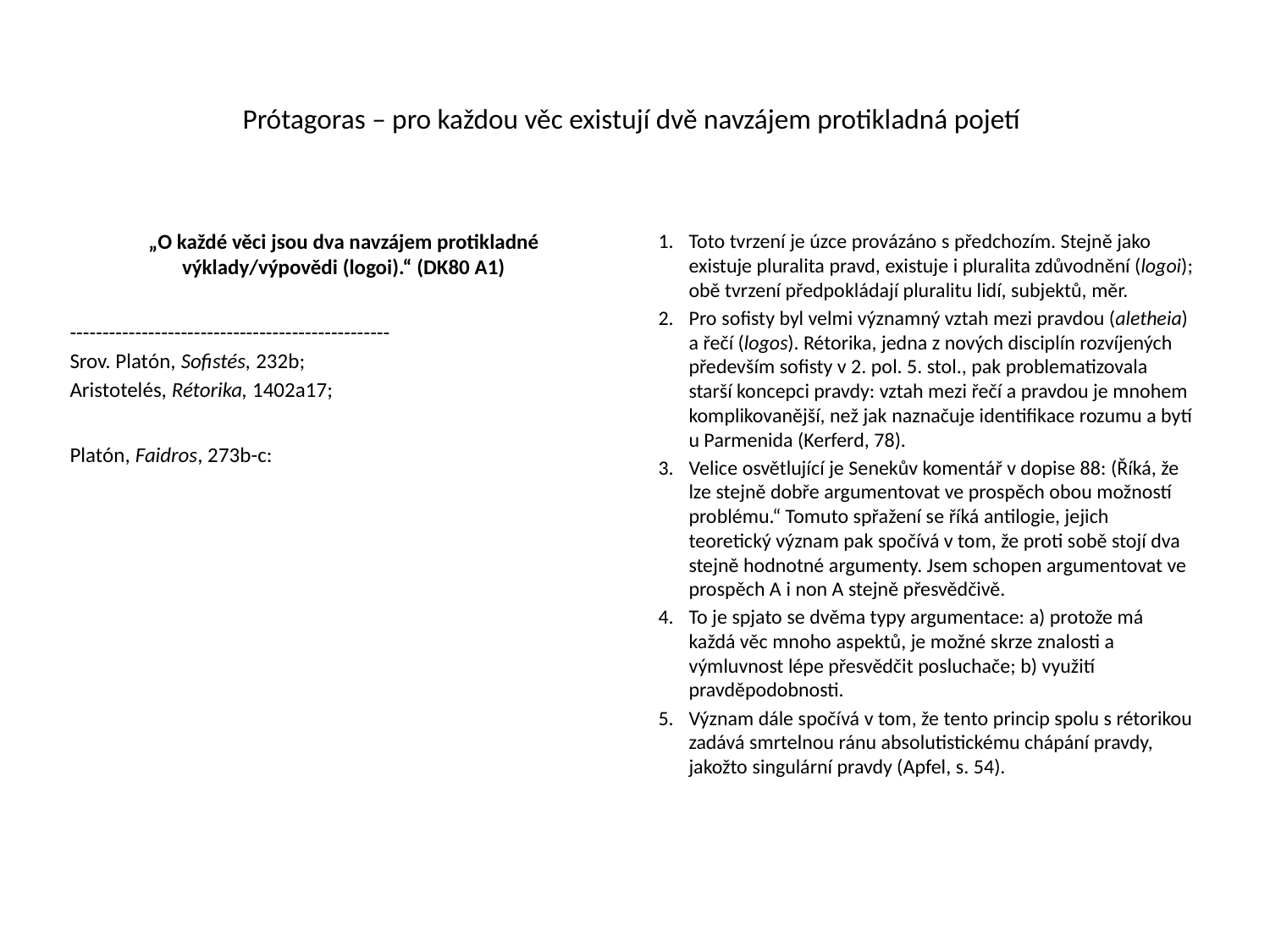

# Prótagoras – pro každou věc existují dvě navzájem protikladná pojetí
„O každé věci jsou dva navzájem protikladné výklady/výpovědi (logoi).“ (DK80 A1)

-------------------------------------------------
Srov. Platón, Sofistés, 232b;
Aristotelés, Rétorika, 1402a17;

Platón, Faidros, 273b-c:
Toto tvrzení je úzce provázáno s předchozím. Stejně jako existuje pluralita pravd, existuje i pluralita zdůvodnění (logoi); obě tvrzení předpokládají pluralitu lidí, subjektů, měr.
Pro sofisty byl velmi významný vztah mezi pravdou (aletheia) a řečí (logos). Rétorika, jedna z nových disciplín rozvíjených především sofisty v 2. pol. 5. stol., pak problematizovala starší koncepci pravdy: vztah mezi řečí a pravdou je mnohem komplikovanější, než jak naznačuje identifikace rozumu a bytí u Parmenida (Kerferd, 78).
Velice osvětlující je Senekův komentář v dopise 88: (Říká, že lze stejně dobře argumentovat ve prospěch obou možností problému.“ Tomuto spřažení se říká antilogie, jejich teoretický význam pak spočívá v tom, že proti sobě stojí dva stejně hodnotné argumenty. Jsem schopen argumentovat ve prospěch A i non A stejně přesvědčivě.
To je spjato se dvěma typy argumentace: a) protože má každá věc mnoho aspektů, je možné skrze znalosti a výmluvnost lépe přesvědčit posluchače; b) využití pravděpodobnosti.
Význam dále spočívá v tom, že tento princip spolu s rétorikou zadává smrtelnou ránu absolutistickému chápání pravdy, jakožto singulární pravdy (Apfel, s. 54).